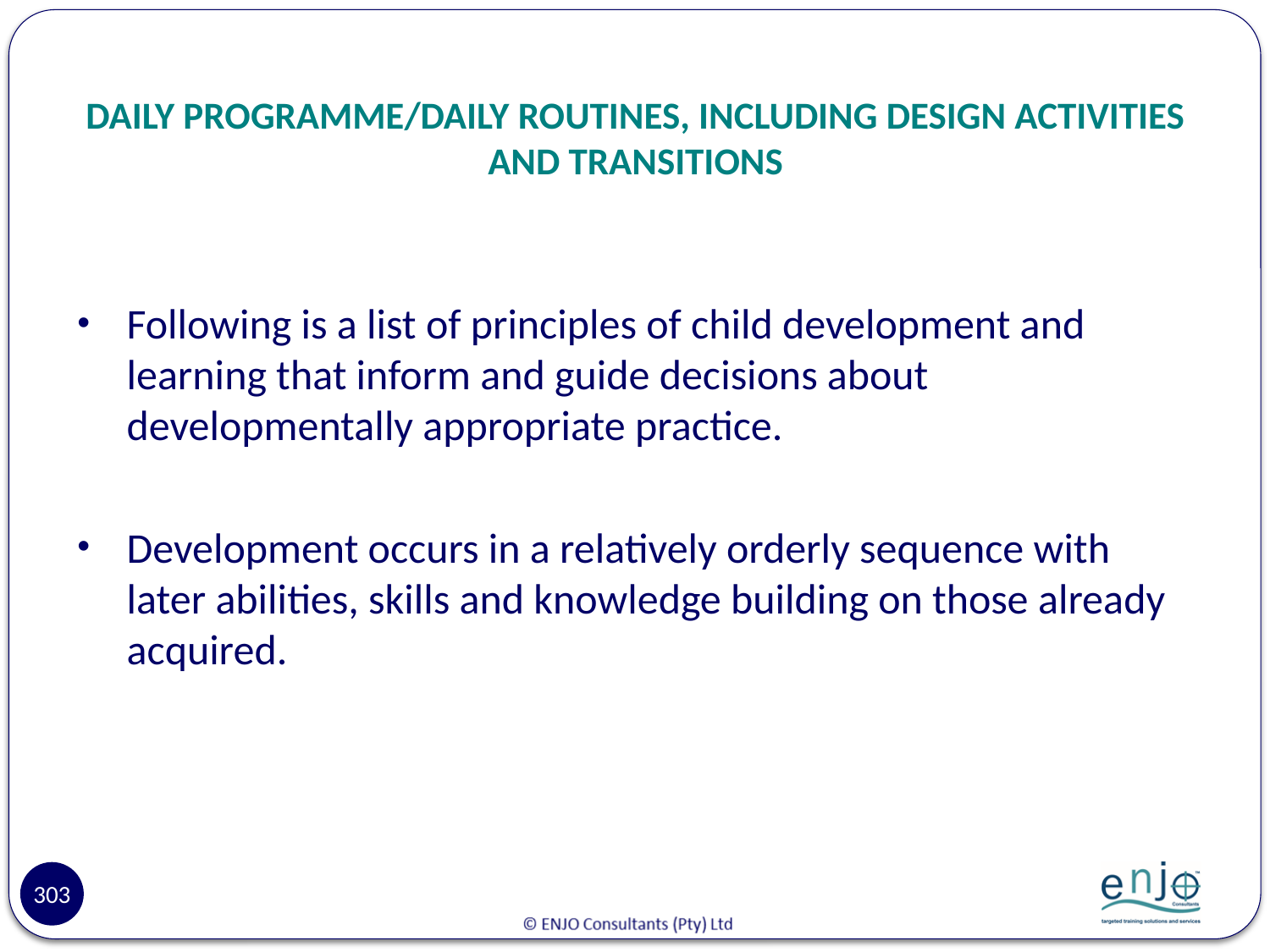

# DAILY PROGRAMME/DAILY ROUTINES, INCLUDING DESIGN ACTIVITIES AND TRANSITIONS
Following is a list of principles of child development and learning that inform and guide decisions about developmentally appropriate practice.

Development occurs in a relatively orderly sequence with later abilities, skills and knowledge building on those already acquired.
303